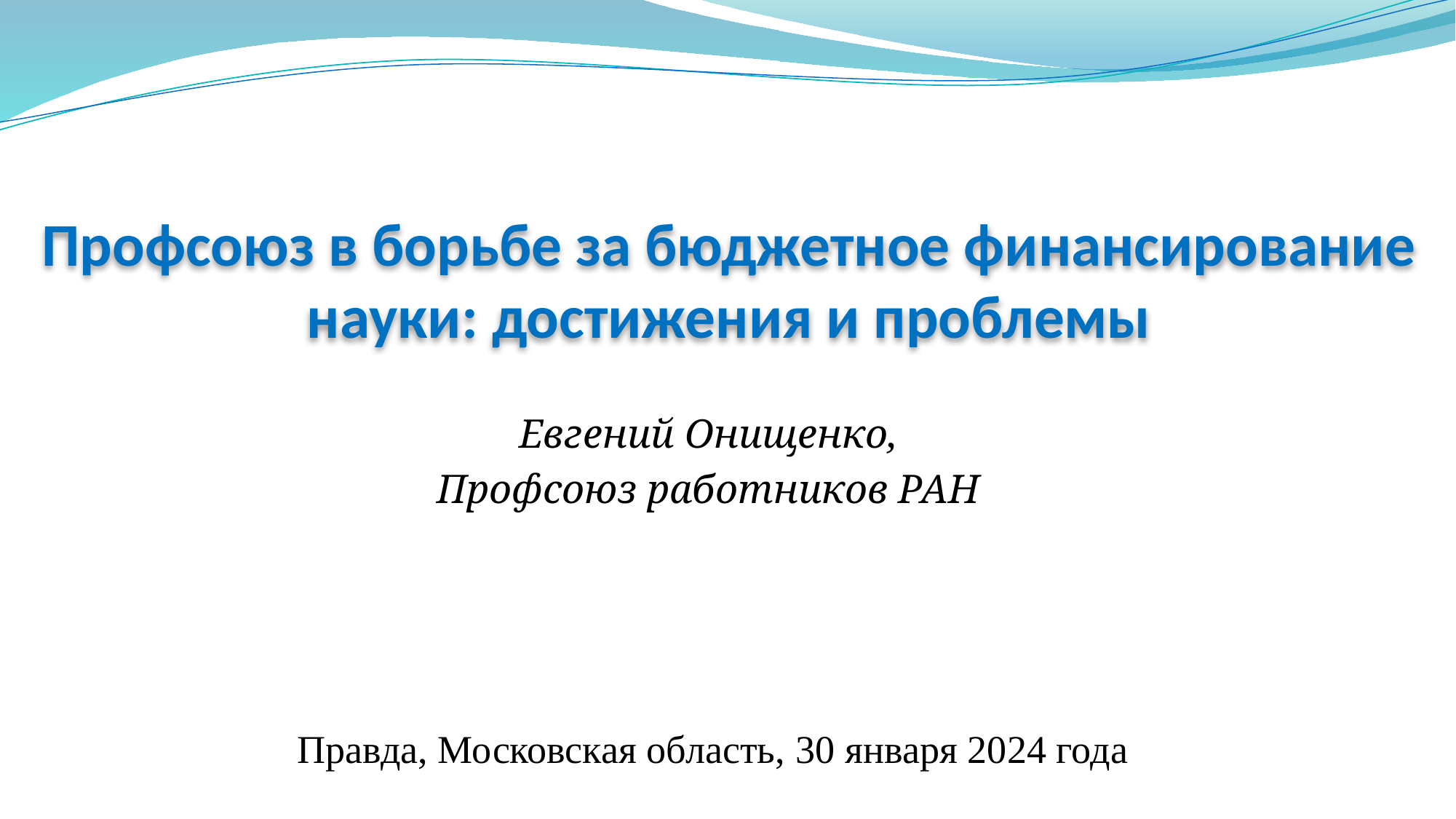

# Профсоюз в борьбе за бюджетное финансирование науки: достижения и проблемы
Евгений Онищенко,
Профсоюз работников РАН
Правда, Московская область, 30 января 2024 года